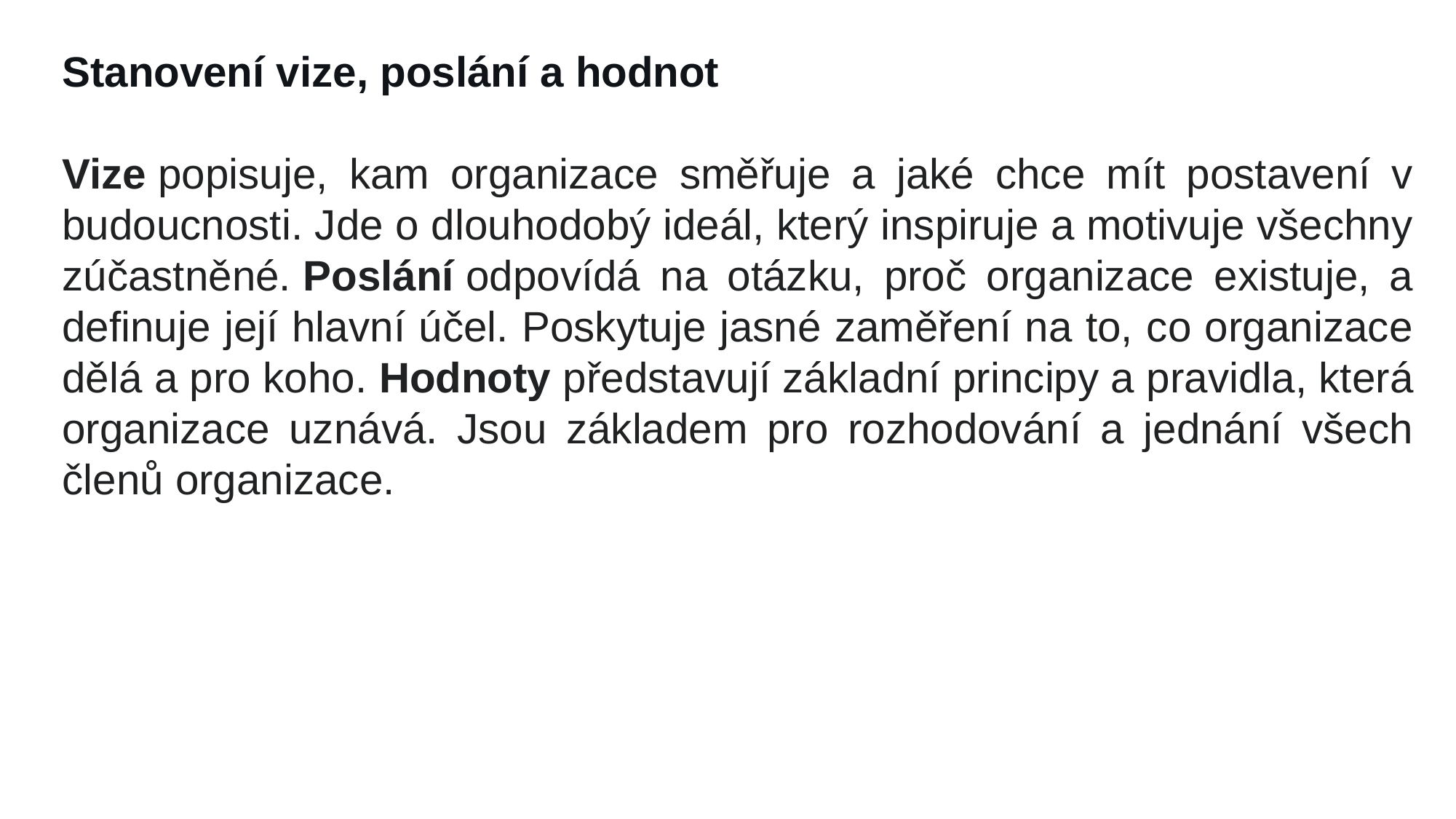

Stanovení vize, poslání a hodnot

Vize popisuje, kam organizace směřuje a jaké chce mít postavení v budoucnosti. Jde o dlouhodobý ideál, který inspiruje a motivuje všechny zúčastněné. Poslání odpovídá na otázku, proč organizace existuje, a definuje její hlavní účel. Poskytuje jasné zaměření na to, co organizace dělá a pro koho. Hodnoty představují základní principy a pravidla, která organizace uznává. Jsou základem pro rozhodování a jednání všech členů organizace.